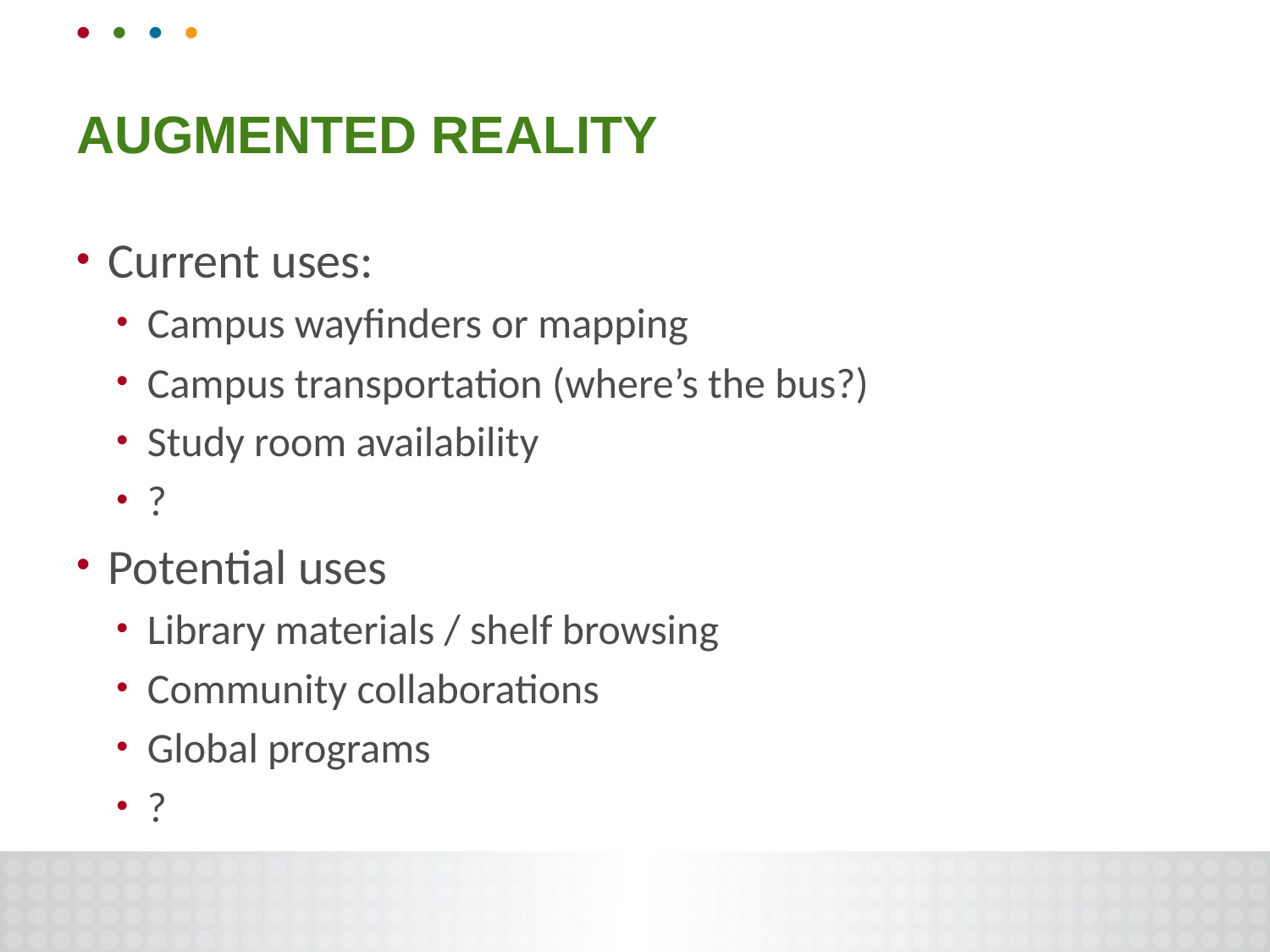

# Augmented reality
Current uses:
Campus wayfinders or mapping
Campus transportation (where’s the bus?)
Study room availability
?
Potential uses
Library materials / shelf browsing
Community collaborations
Global programs
?